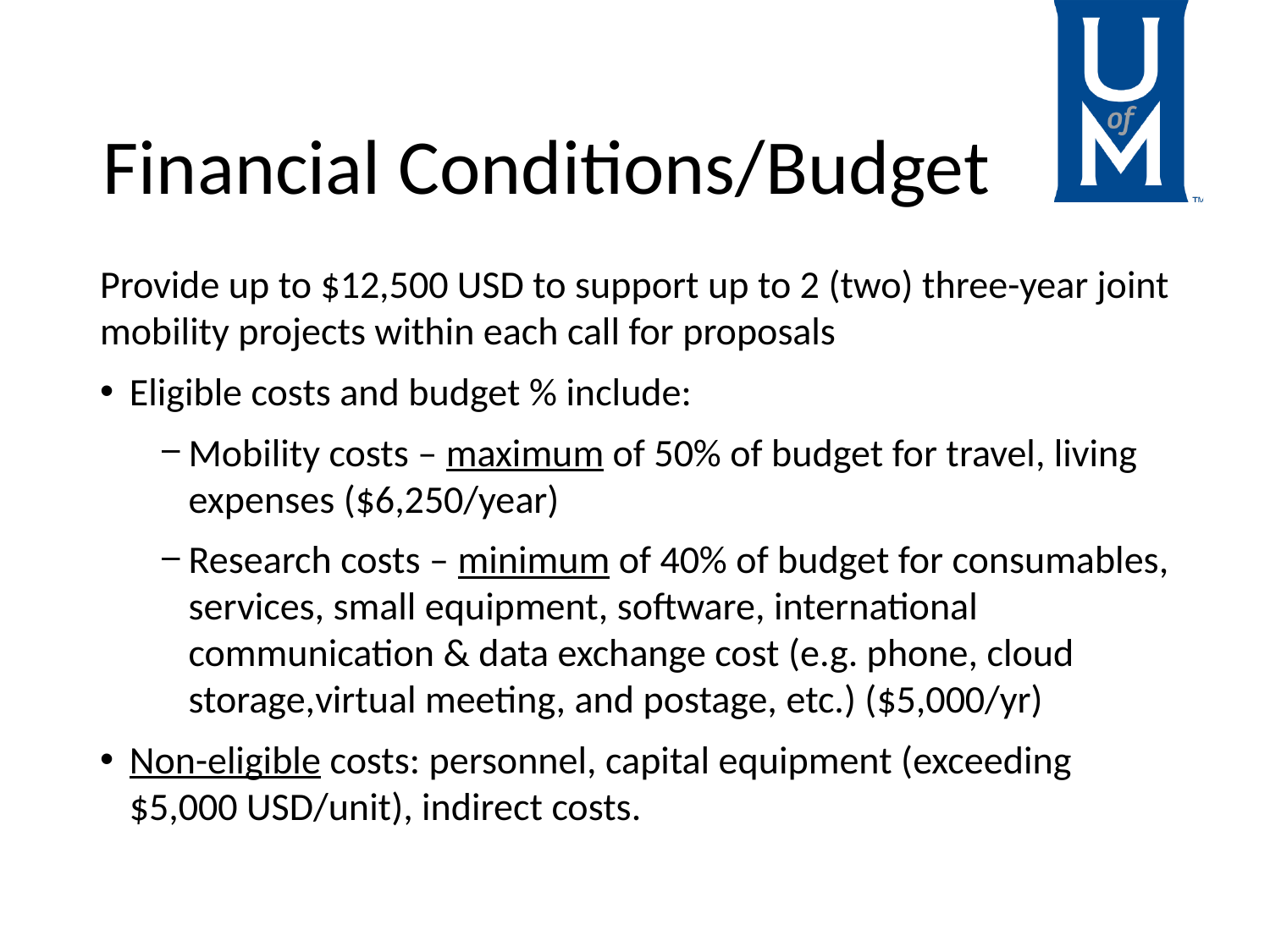

# Financial Conditions/Budget
Provide up to $12,500 USD to support up to 2 (two) three-year joint mobility projects within each call for proposals
Eligible costs and budget % include:
Mobility costs – maximum of 50% of budget for travel, living expenses ($6,250/year)
Research costs – minimum of 40% of budget for consumables, services, small equipment, software, international communication & data exchange cost (e.g. phone, cloud storage,virtual meeting, and postage, etc.) ($5,000/yr)
Non-eligible costs: personnel, capital equipment (exceeding $5,000 USD/unit), indirect costs.